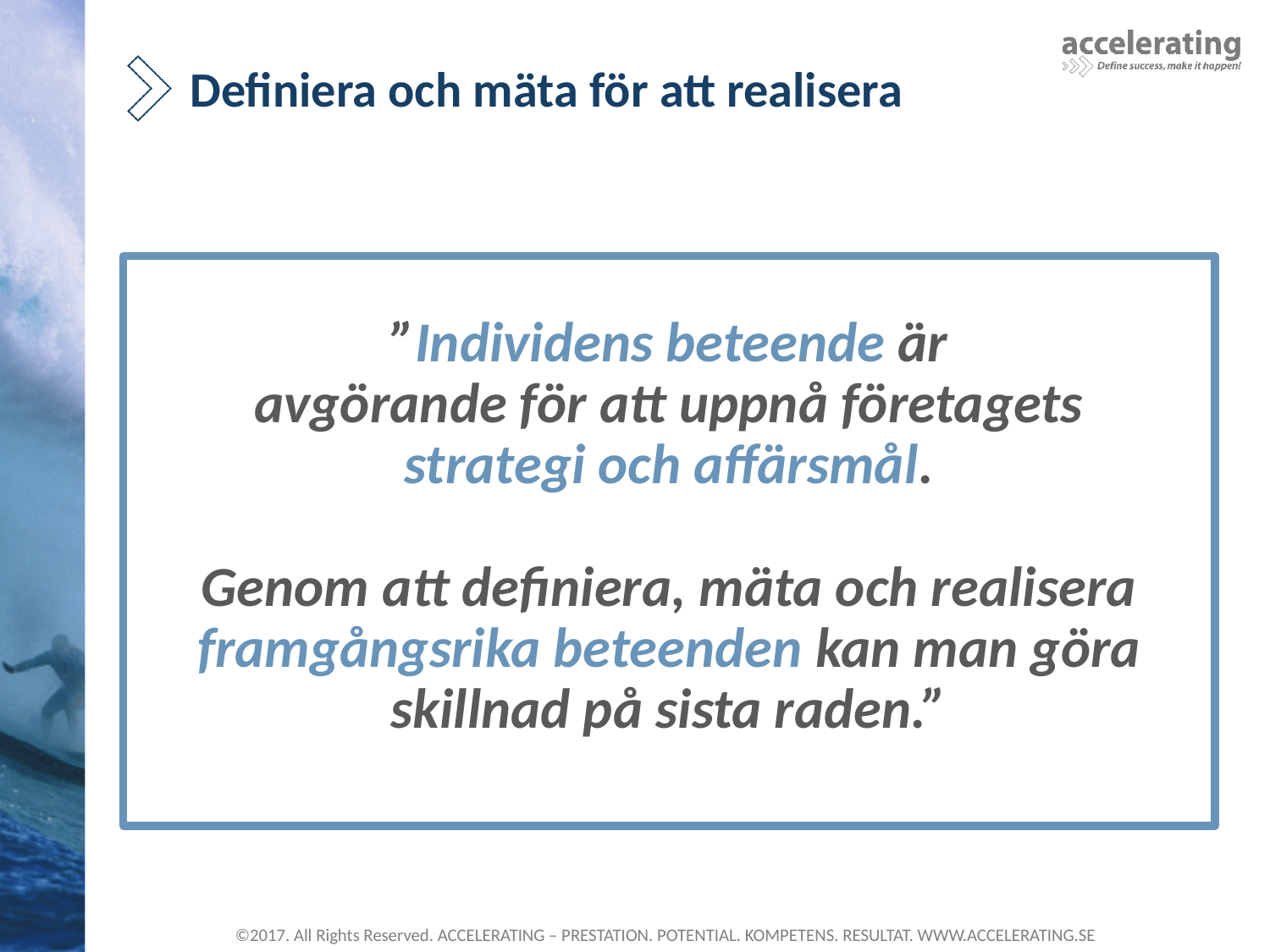

# Definiera och mäta för att realisera

”Individens beteende är
avgörande för att uppnå företagets
strategi och affärsmål.

Genom att definiera, mäta och realisera framgångsrika beteenden kan man göra
skillnad på sista raden.”